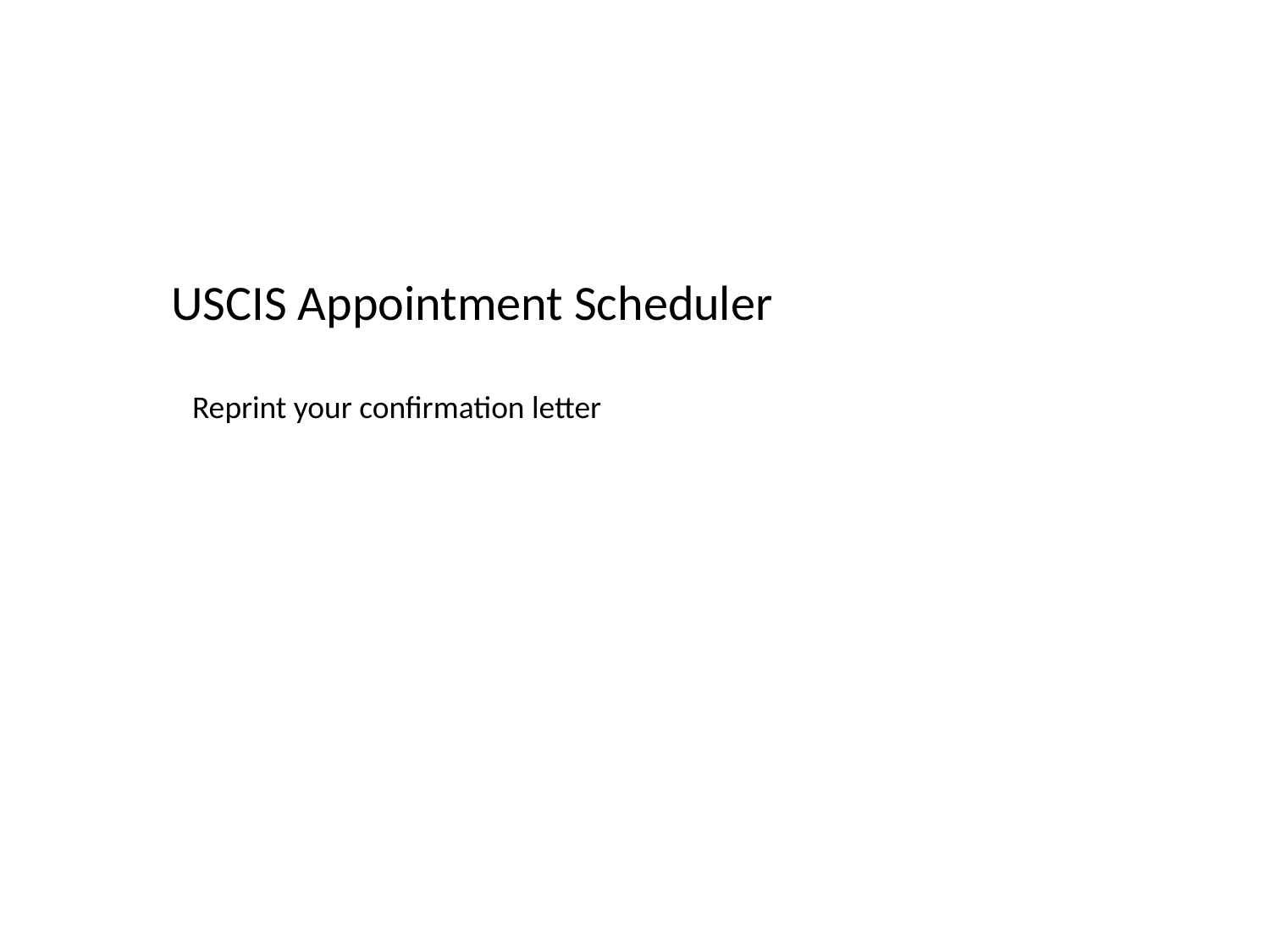

USCIS Appointment Scheduler
Reprint your confirmation letter